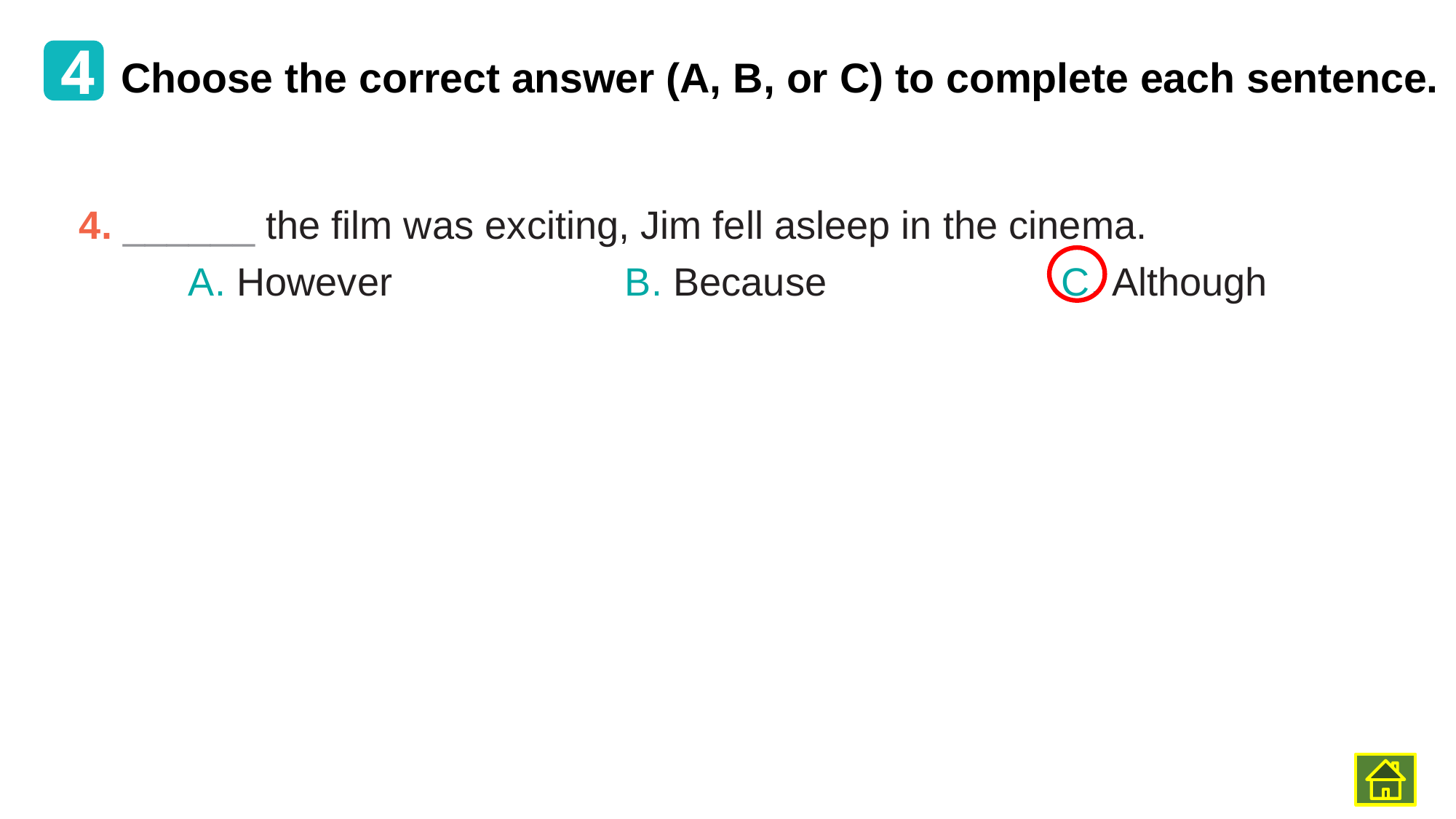

4

Choose the correct answer (A, B, or C) to complete each sentence.
4. ______ the film was exciting, Jim fell asleep in the cinema.
	A. However 			B. Because 			C. Although